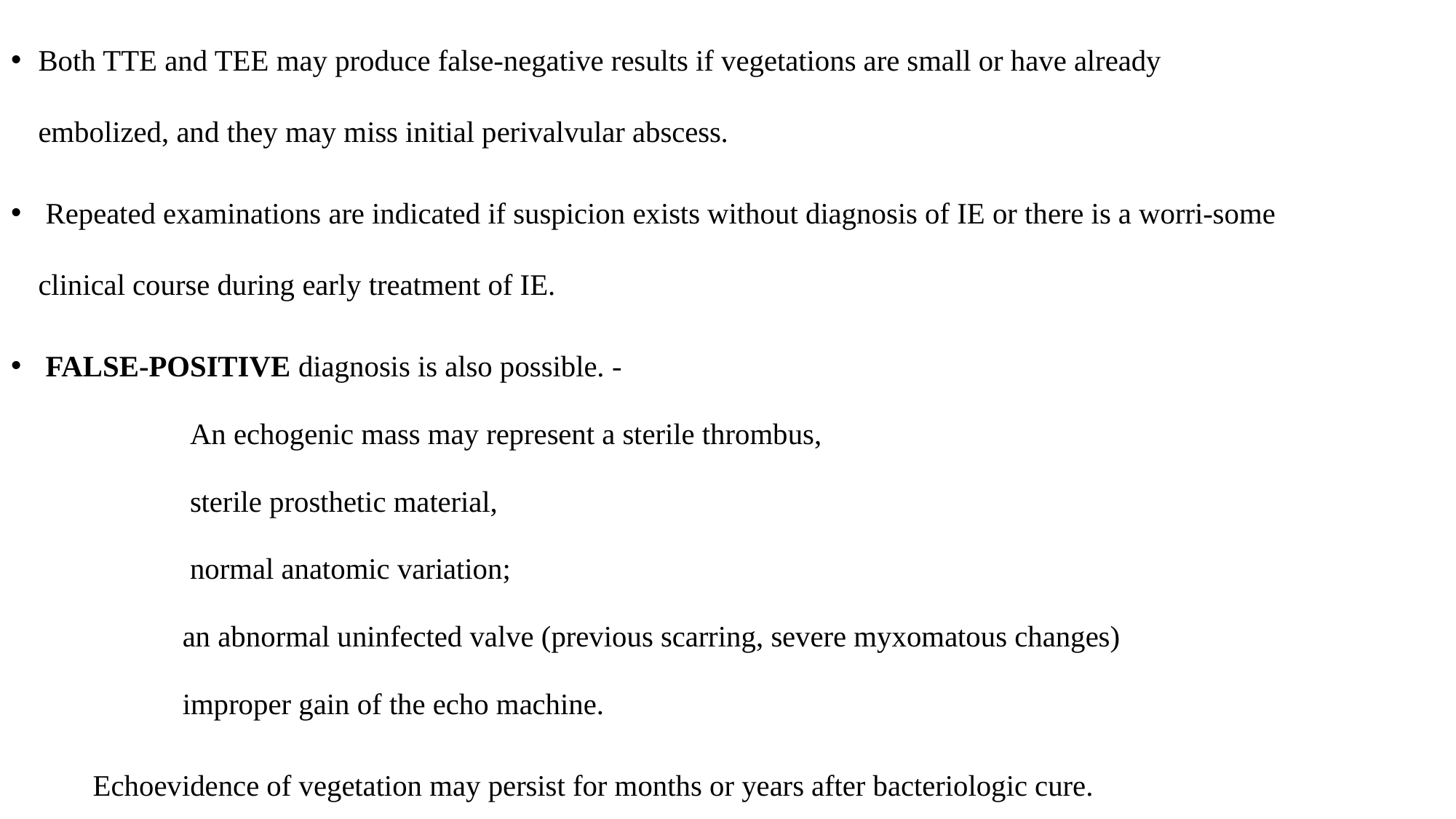

Both TTE and TEE may produce false-negative results if vegetations are small or have already embolized, and they may miss initial perivalvular abscess.
 Repeated examinations are indicated if suspicion exists without diagnosis of IE or there is a worri-some clinical course during early treatment of IE.
 FALSE-POSITIVE diagnosis is also possible. -
                        An echogenic mass may represent a sterile thrombus,
                        sterile prosthetic material,
                        normal anatomic variation;
                       an abnormal uninfected valve (previous scarring, severe myxomatous changes)
                       improper gain of the echo machine.
           Echoevidence of vegetation may persist for months or years after bacteriologic cure.